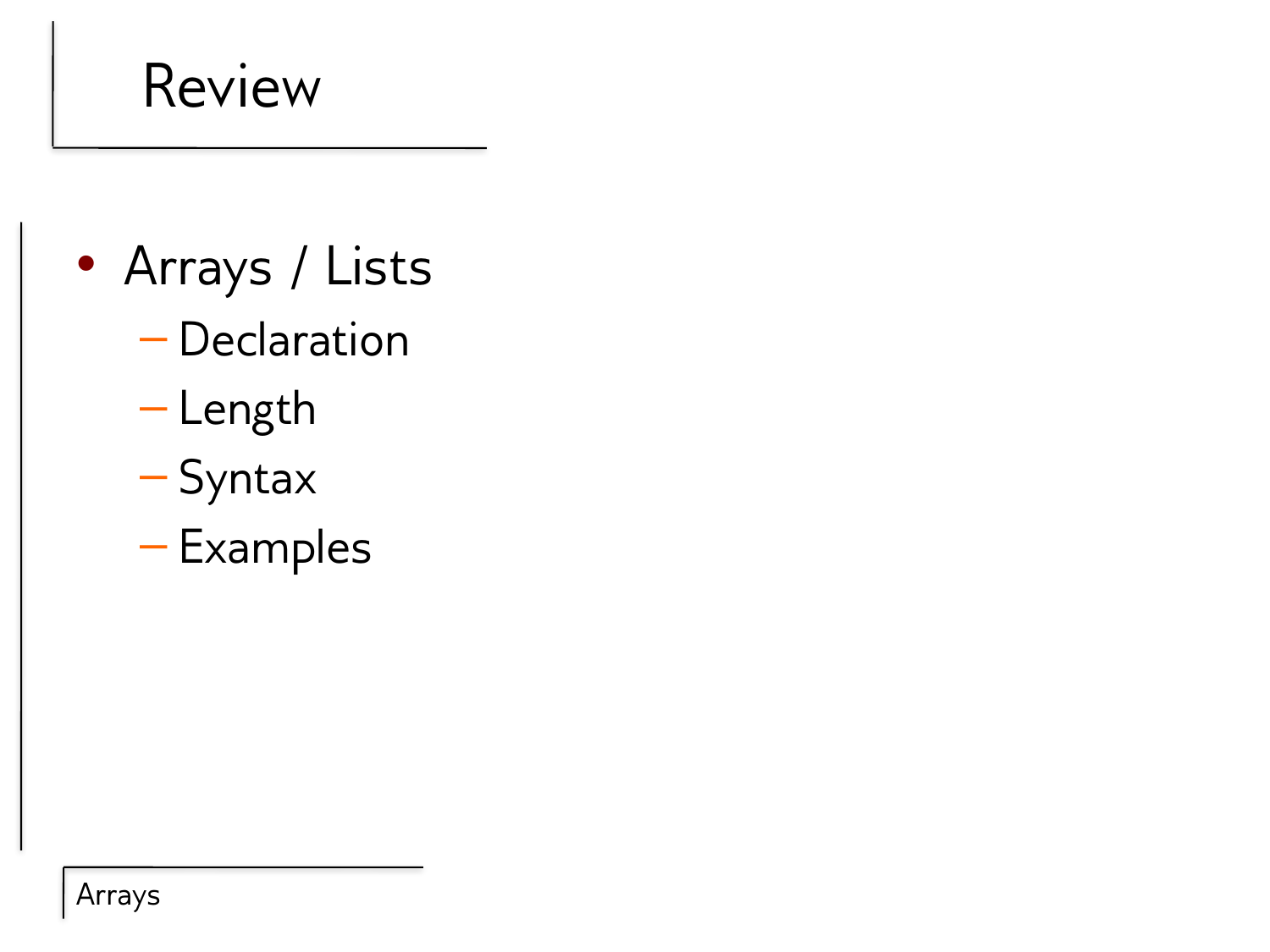

# Review
Arrays / Lists
Declaration
Length
Syntax
Examples